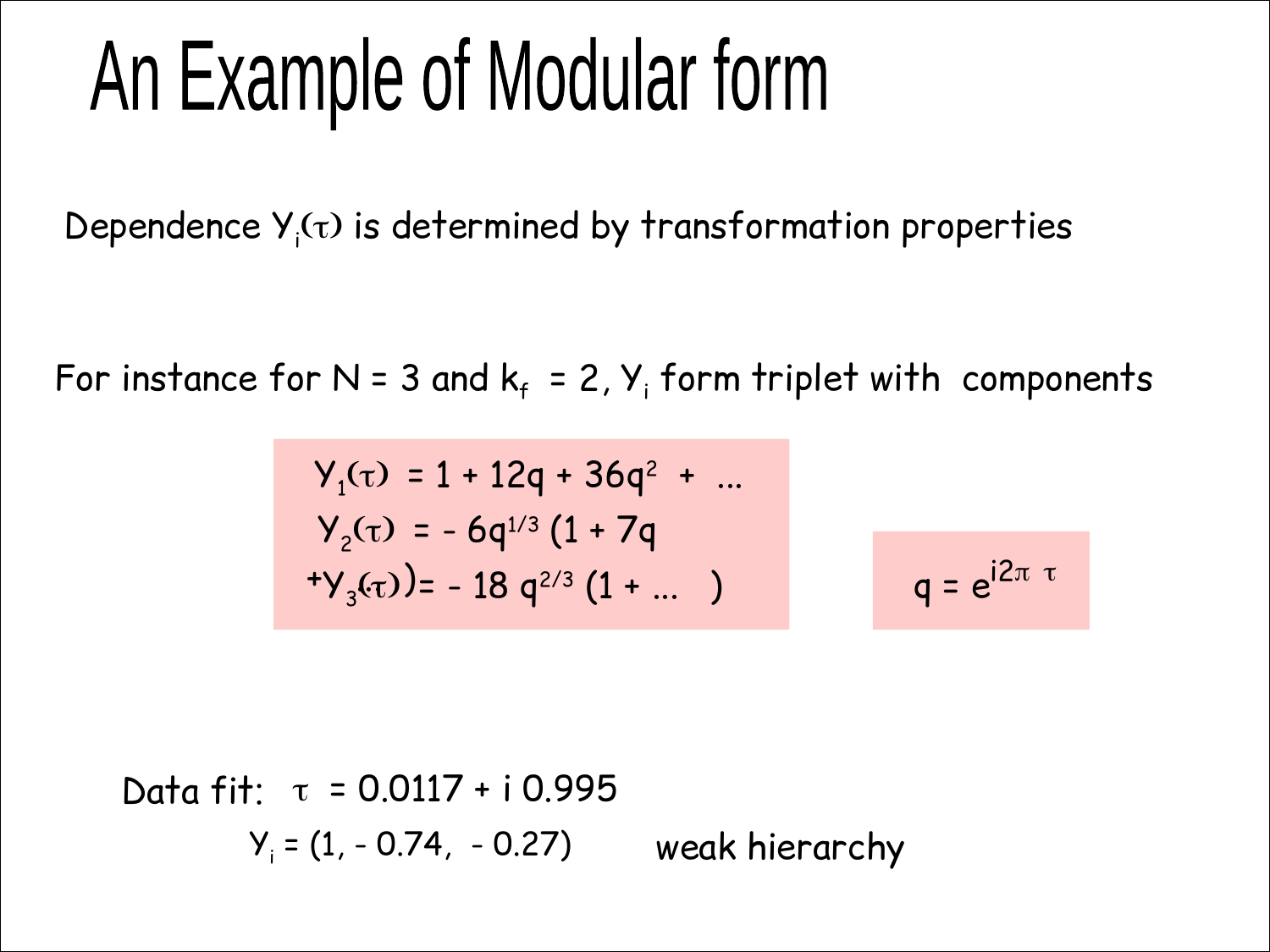

An Example of Modular form

Dependence Yi(τ) is determined by transformation properties
For instance for N = 3 and kf  = 2, Yi form triplet with  components

 Y1(τ) = 1 + 12q + 36q2  +  ...
 Y2(τ) = - 6q1/3 (1 + 7q +   ...  )

i2π τ
 Y3(τ) = - 18 q2/3 (1 + ...   )
q = e
 τ  = 0.0117 + i 0.995
Data fit:
Yi = (1, - 0.74,  - 0.27)
weak hierarchy